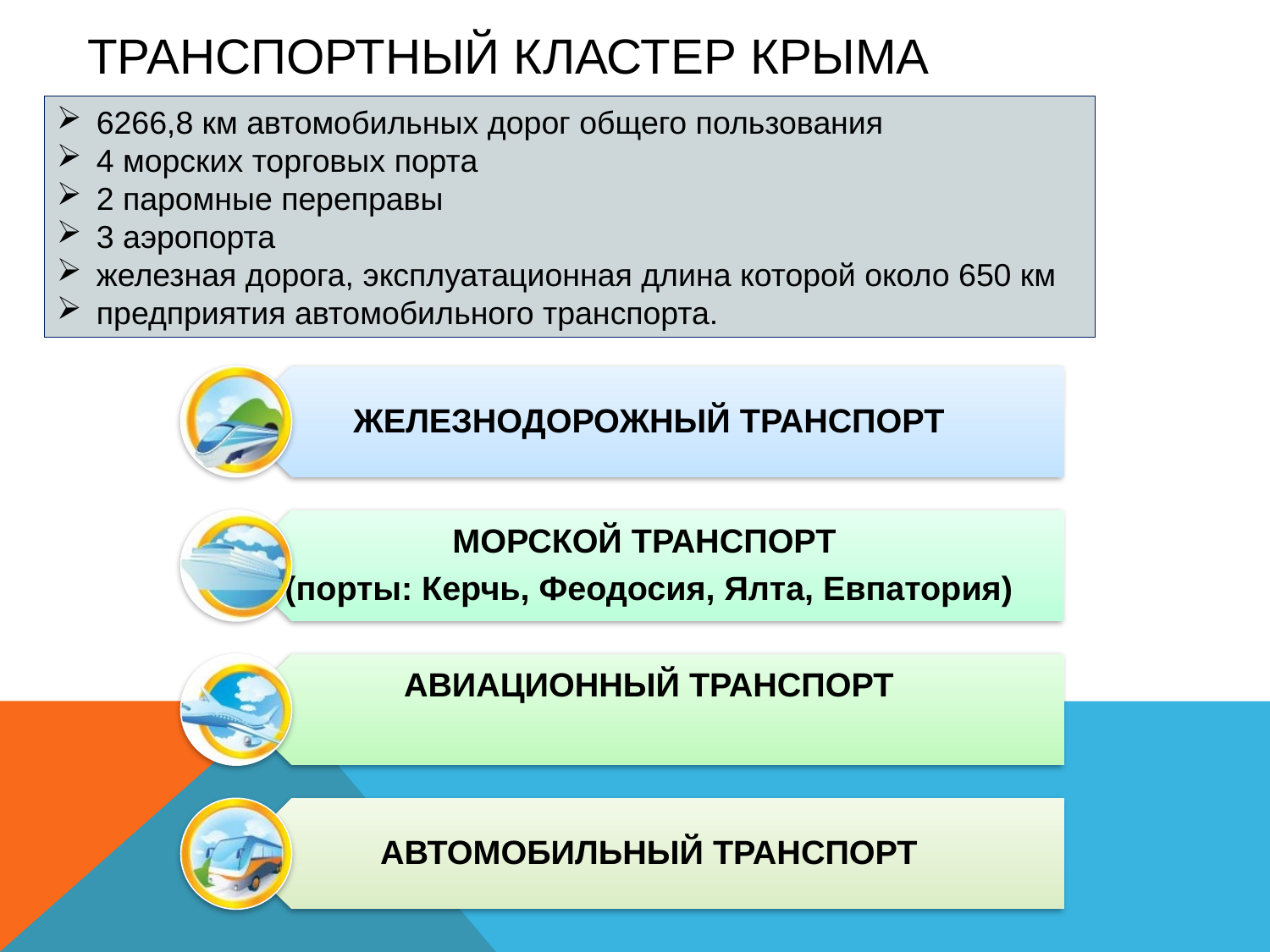

# ТРАНСПОРТНЫЙ КЛАСТЕР КРЫМА
6266,8 км автомобильных дорог общего пользования
4 морских торговых порта
2 паромные переправы
3 аэропорта
железная дорога, эксплуатационная длина которой около 650 км
предприятия автомобильного транспорта.
ЖЕЛЕЗНОДОРОЖНЫЙ ТРАНСПОРТ
МОРСКОЙ ТРАНСПОРТ
(порты: Керчь, Феодосия, Ялта, Евпатория)
АВИАЦИОННЫЙ ТРАНСПОРТ

АВТОМОБИЛЬНЫЙ ТРАНСПОРТ